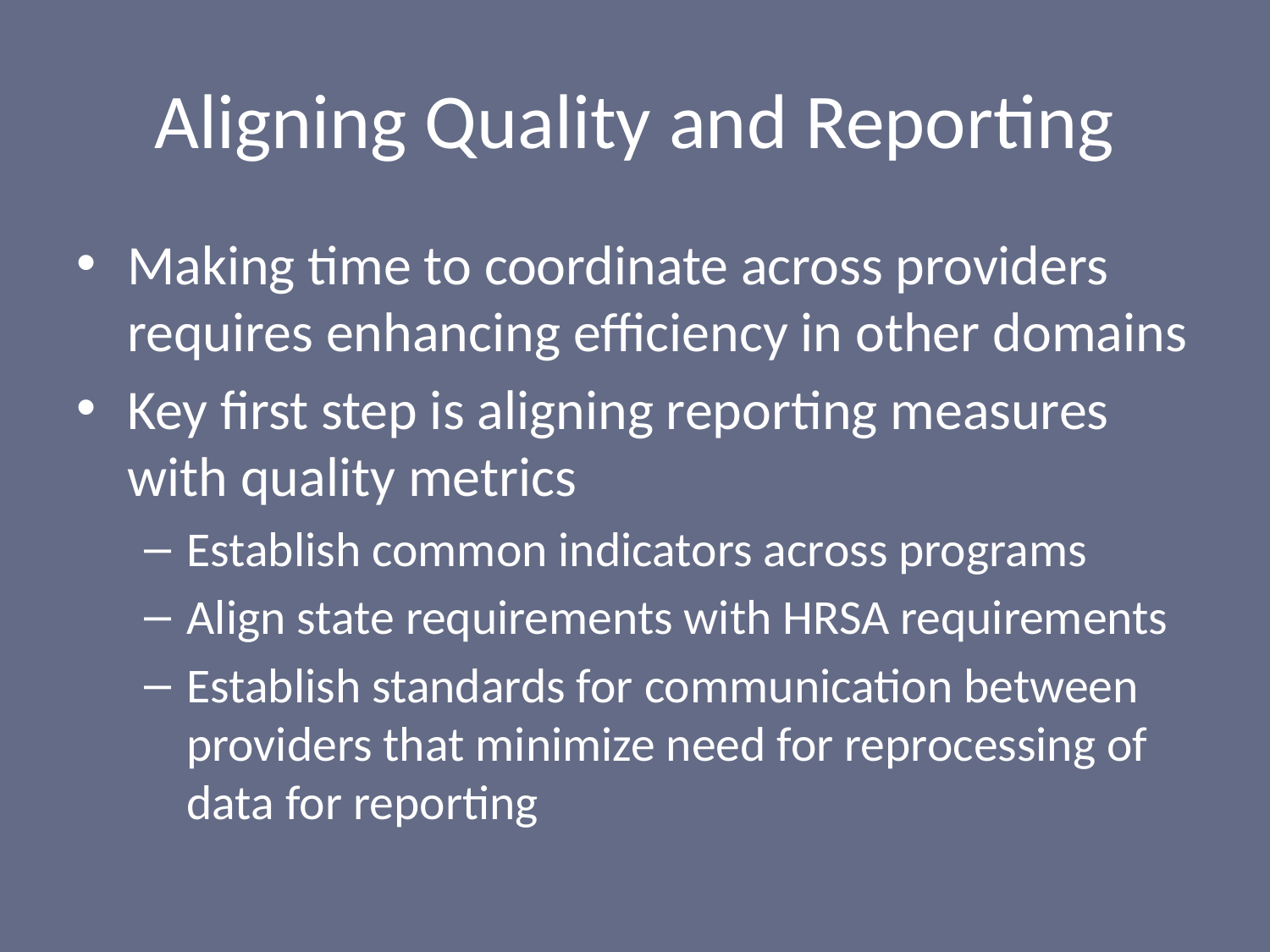

# Aligning Quality and Reporting
Making time to coordinate across providers requires enhancing efficiency in other domains
Key first step is aligning reporting measures with quality metrics
Establish common indicators across programs
Align state requirements with HRSA requirements
Establish standards for communication between providers that minimize need for reprocessing of data for reporting